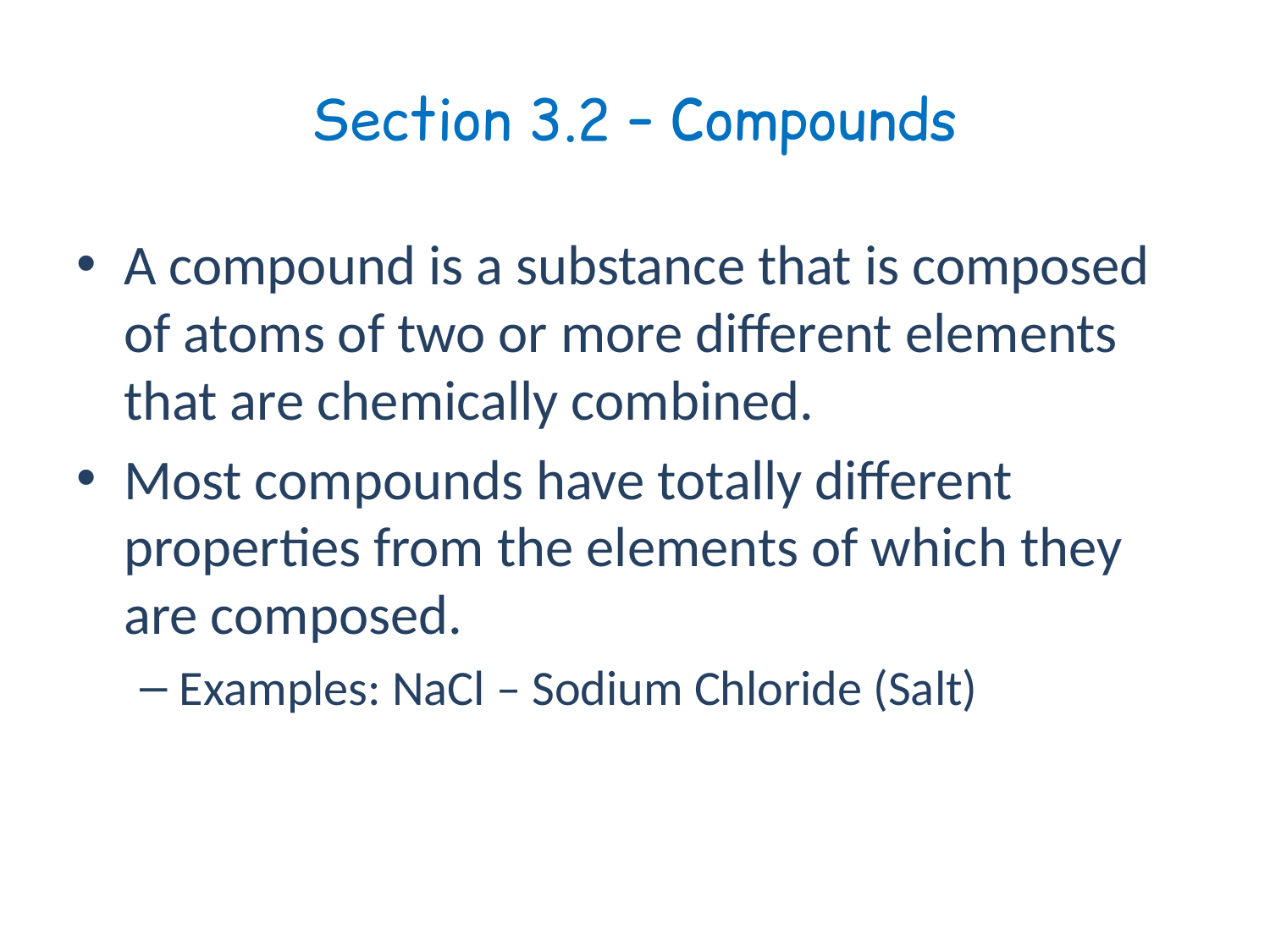

# Section 3.2 – Compounds
A compound is a substance that is composed of atoms of two or more different elements that are chemically combined.
Most compounds have totally different properties from the elements of which they are composed.
Examples: NaCl – Sodium Chloride (Salt)